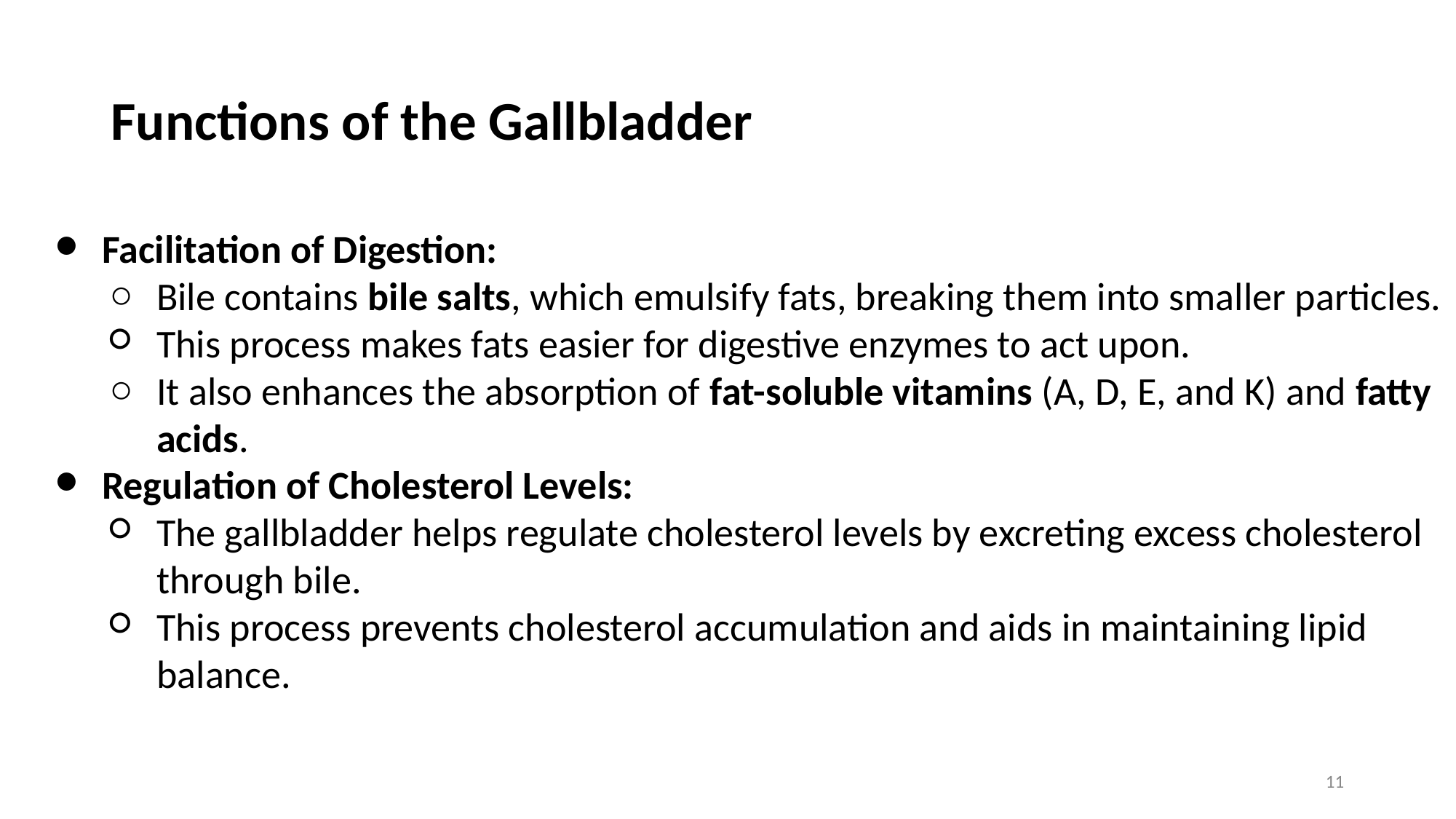

# Functions of the Gallbladder
Facilitation of Digestion:
Bile contains bile salts, which emulsify fats, breaking them into smaller particles.
This process makes fats easier for digestive enzymes to act upon.
It also enhances the absorption of fat-soluble vitamins (A, D, E, and K) and fatty acids.
Regulation of Cholesterol Levels:
The gallbladder helps regulate cholesterol levels by excreting excess cholesterol through bile.
This process prevents cholesterol accumulation and aids in maintaining lipid balance.
11